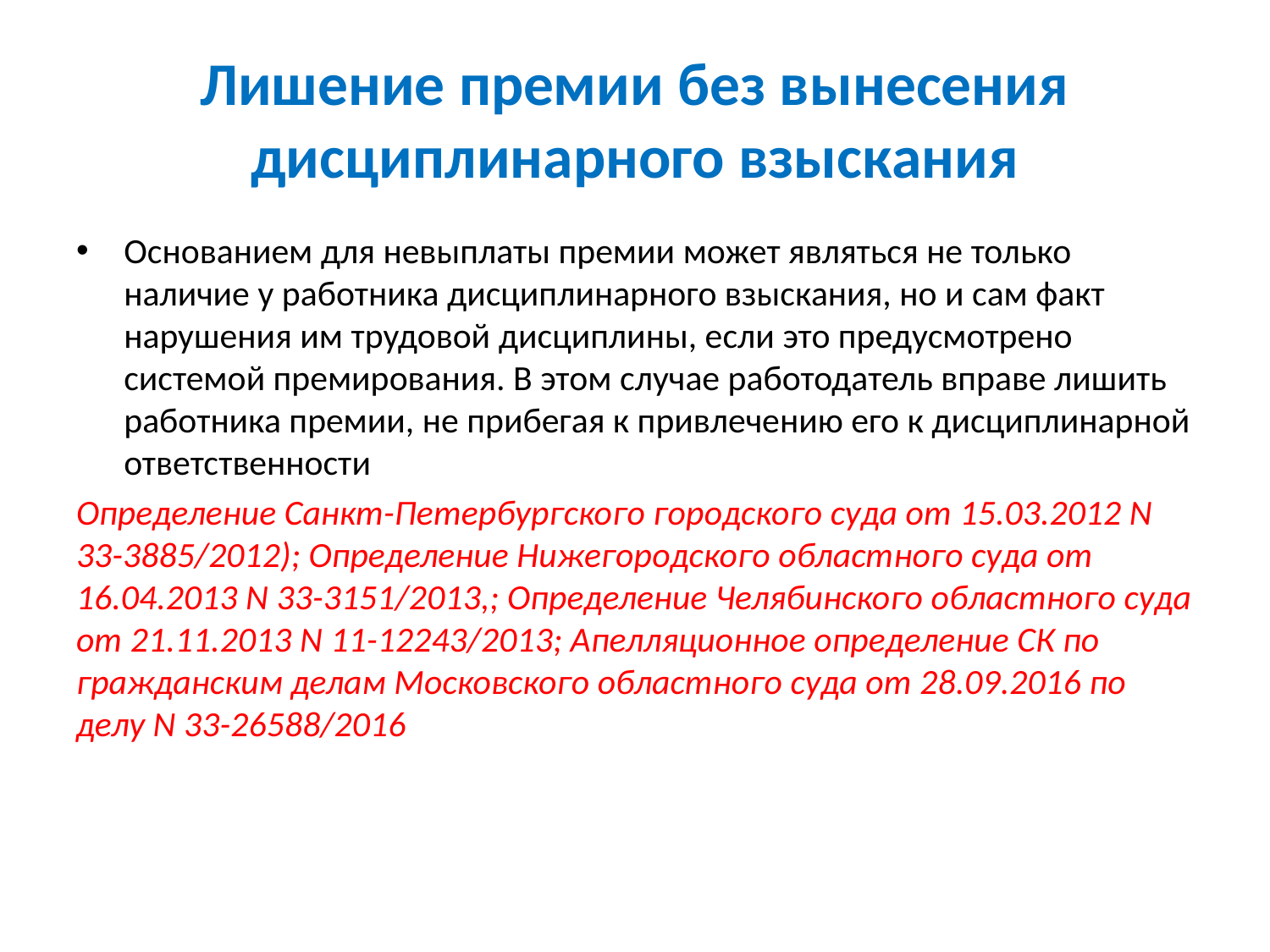

# Лишение премии без вынесения дисциплинарного взыскания
Основанием для невыплаты премии может являться не только наличие у работника дисциплинарного взыскания, но и сам факт нарушения им трудовой дисциплины, если это предусмотрено системой премирования. В этом случае работодатель вправе лишить работника премии, не прибегая к привлечению его к дисциплинарной ответственности
Определение Санкт-Петербургского городского суда от 15.03.2012 N 33-3885/2012); Определение Нижегородского областного суда от 16.04.2013 N 33-3151/2013,; Определение Челябинского областного суда от 21.11.2013 N 11-12243/2013; Апелляционное определение СК по гражданским делам Московского областного суда от 28.09.2016 по делу N 33-26588/2016